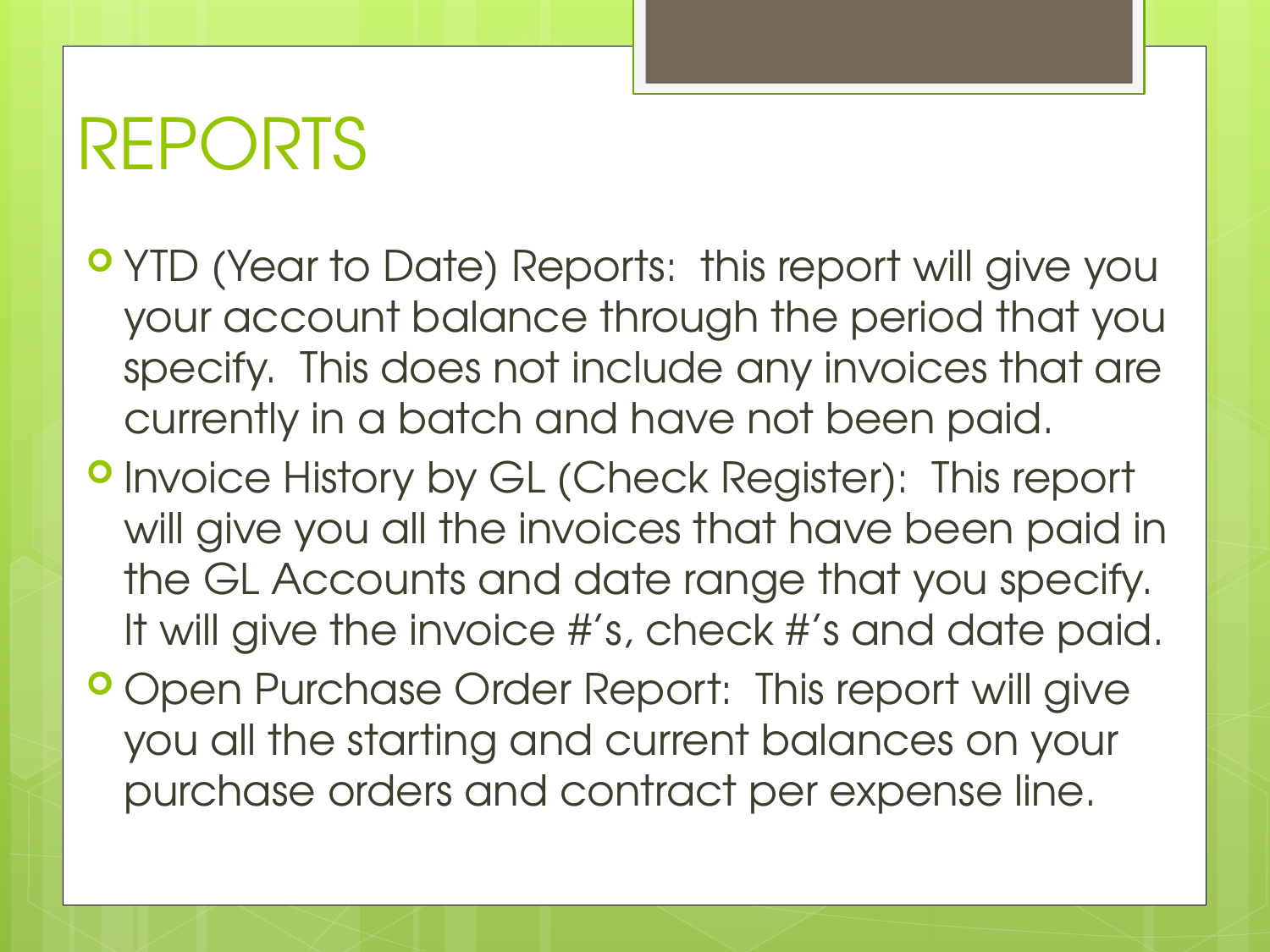

# REPORTS
YTD (Year to Date) Reports:  this report will give you your account balance through the period that you specify.  This does not include any invoices that are currently in a batch and have not been paid.
Invoice History by GL (Check Register):  This report will give you all the invoices that have been paid in the GL Accounts and date range that you specify.  It will give the invoice #’s, check #’s and date paid.
Open Purchase Order Report:  This report will give you all the starting and current balances on your purchase orders and contract per expense line.